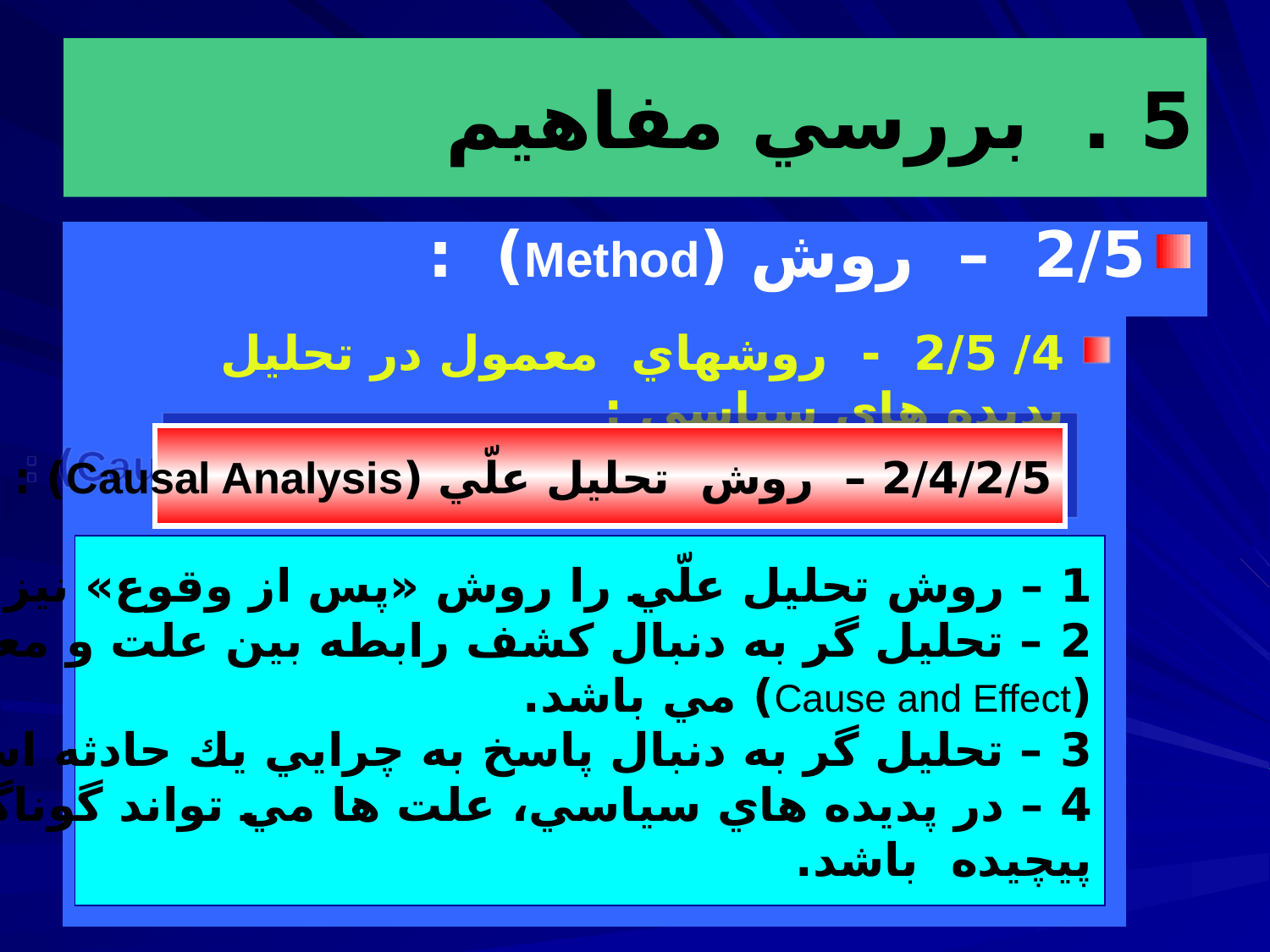

# 5 .  بررسي مفاهيم
2/5  –  روش (Method)  :
4/ 2/5  -  روشهاي  معمول در تحليل  پديده هاي سياسي :

2/4/2/5 –  روش  تحليل علّي (Causal Analysis) :

1 – روش تحليل علّي را روش «پس از وقوع» نيز ناميده اند.
2 – تحليل گر به دنبال كشف رابطه بين علت و معلول
(Cause and Effect) مي باشد.
3 – تحليل گر به دنبال پاسخ به چرايي يك حادثه است.
4 – در پديده هاي سياسي، علت ها مي تواند گوناگون و
پيچيده  باشد.